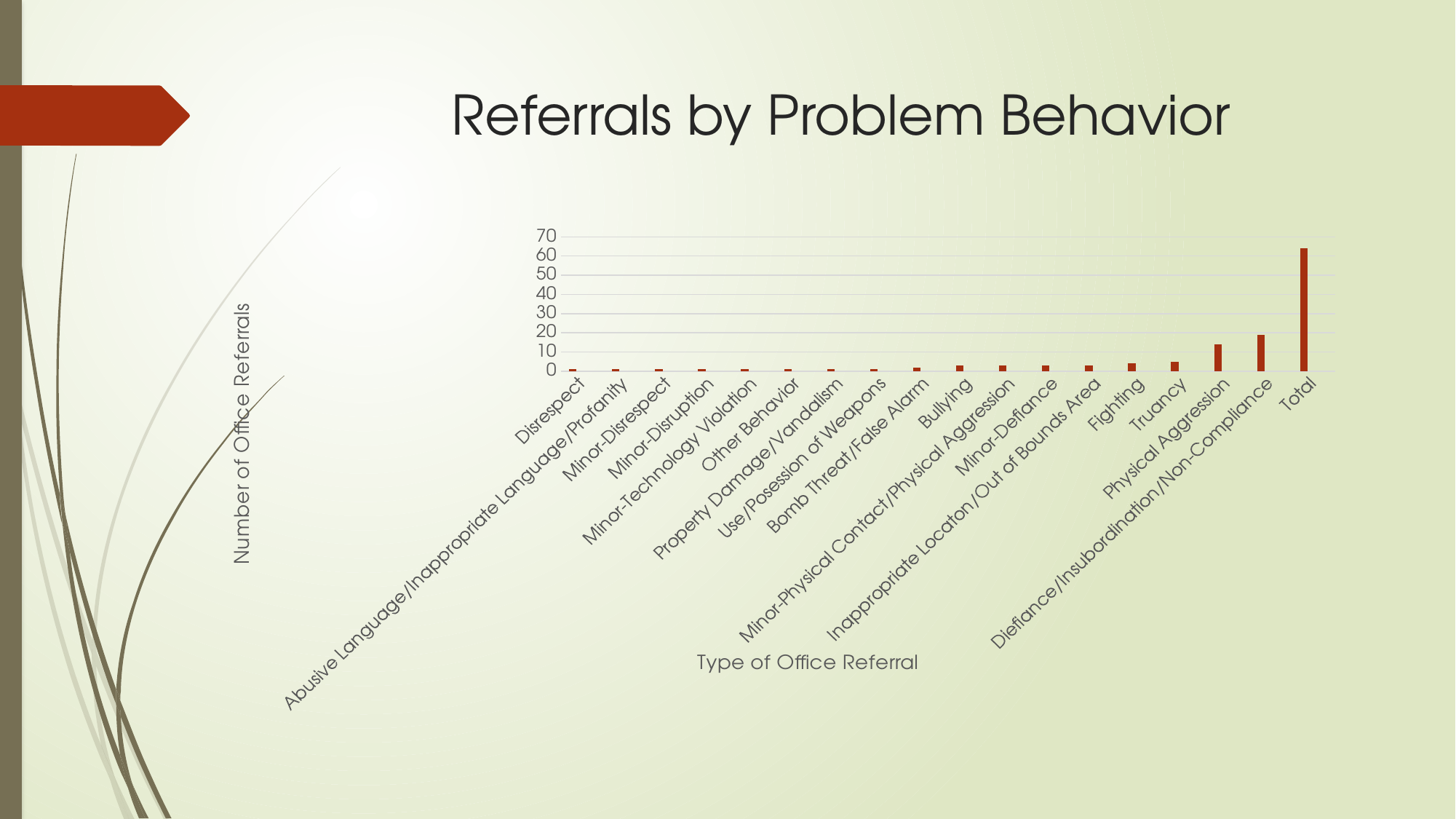

# Referrals by Problem Behavior

### Chart

| Category | Frequency | Series 2 | Series 3 |
|---|---|---|---|
| Disrespect | 1.0 | None | None |
| Abusive Language/Inappropriate Language/Profanity | 1.0 | None | None |
| Minor-Disrespect | 1.0 | None | None |
| Minor-Disruption | 1.0 | None | None |
| Minor-Technology Violation | 1.0 | None | None |
| Other Behavior | 1.0 | None | None |
| Property Damage/Vandalism | 1.0 | None | None |
| Use/Posession of Weapons | 1.0 | None | None |
| Bomb Threat/False Alarm | 2.0 | None | None |
| Bullying | 3.0 | None | None |
| Minor-Physical Contact/Physical Aggression | 3.0 | None | None |
| Minor-Defiance | 3.0 | None | None |
| Inappropriate Locaton/Out of Bounds Area | 3.0 | None | None |
| Fighting | 4.0 | None | None |
| Truancy | 5.0 | None | None |
| Physical Aggression | 14.0 | None | None |
| Diefiance/Insubordination/Non-Compliance | 19.0 | None | None |
| Total | 64.0 | None | None |